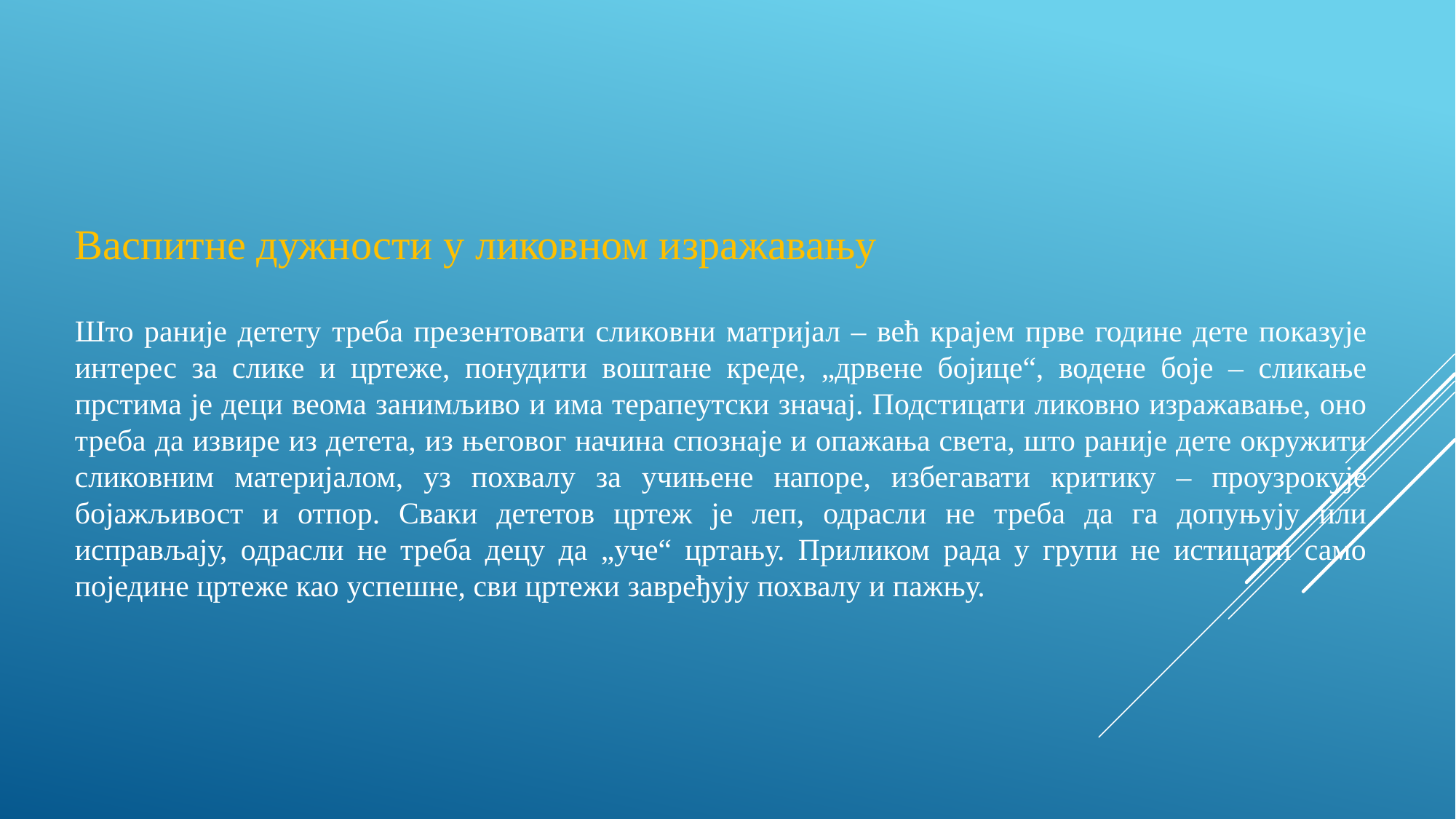

Васпитне дужности у ликовном изражавању

Што раније детету треба презентовати сликовни матријал – већ крајем прве године дете показује интерес за слике и цртеже, понудити воштане креде, „дрвене бојице“, водене боје – сликање прстима је деци веома занимљиво и има терапеутски значај. Подстицати ликовно изражавање, оно треба да извире из детета, из његовог начина спознаје и опажања света, што раније дете окружити сликовним материјалом, уз похвалу за учињене напоре, избегавати критику – проузрокује бојажљивост и отпор. Сваки дететов цртеж је леп, одрасли не треба да га допуњују или исправљају, одрасли не треба децу да „уче“ цртању. Приликом рада у групи не истицати само поједине цртеже као успешне, сви цртежи завређују похвалу и пажњу.